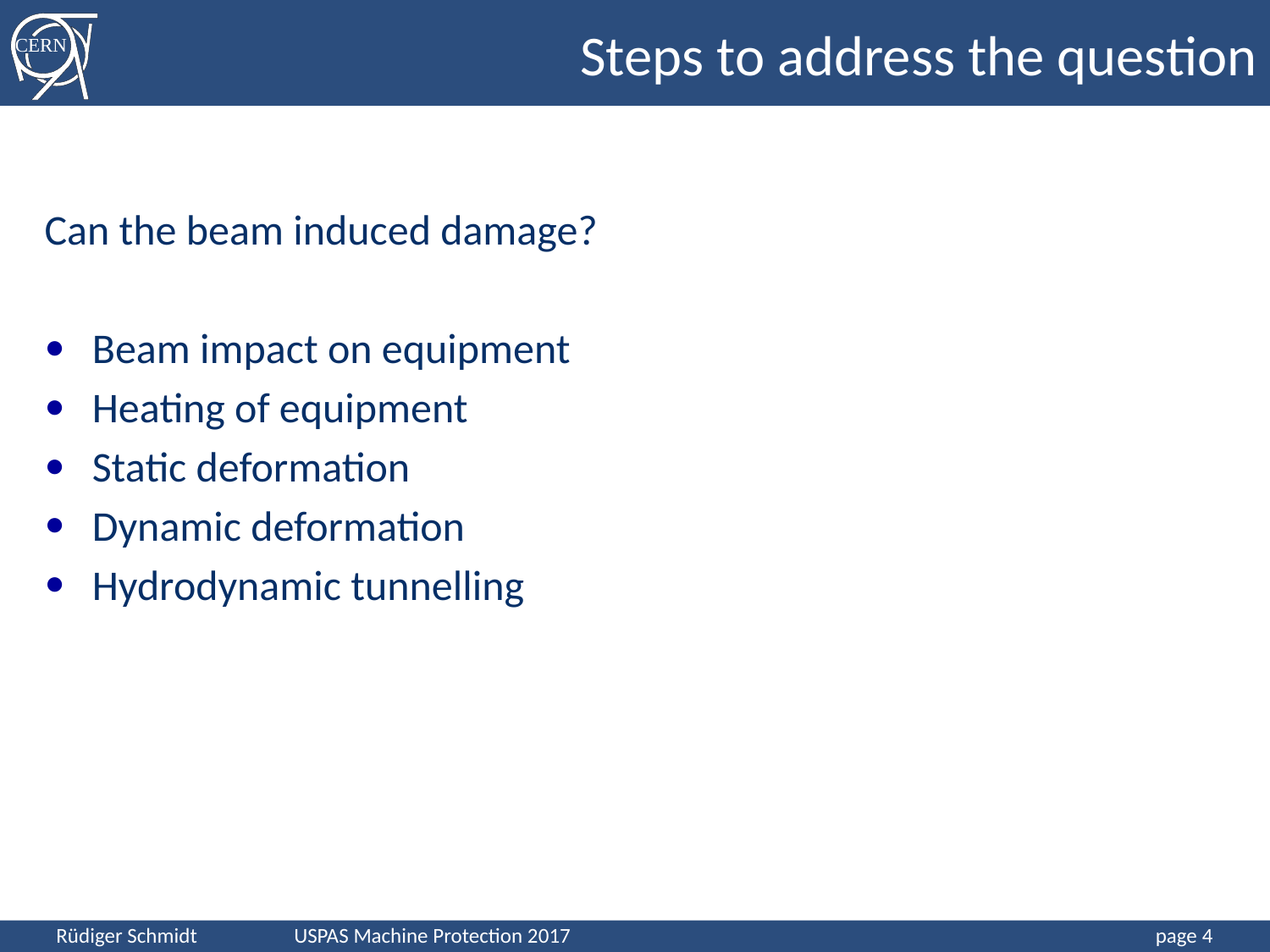

# Steps to address the question
Can the beam induced damage?

Beam impact on equipment
Heating of equipment
Static deformation
Dynamic deformation
Hydrodynamic tunnelling